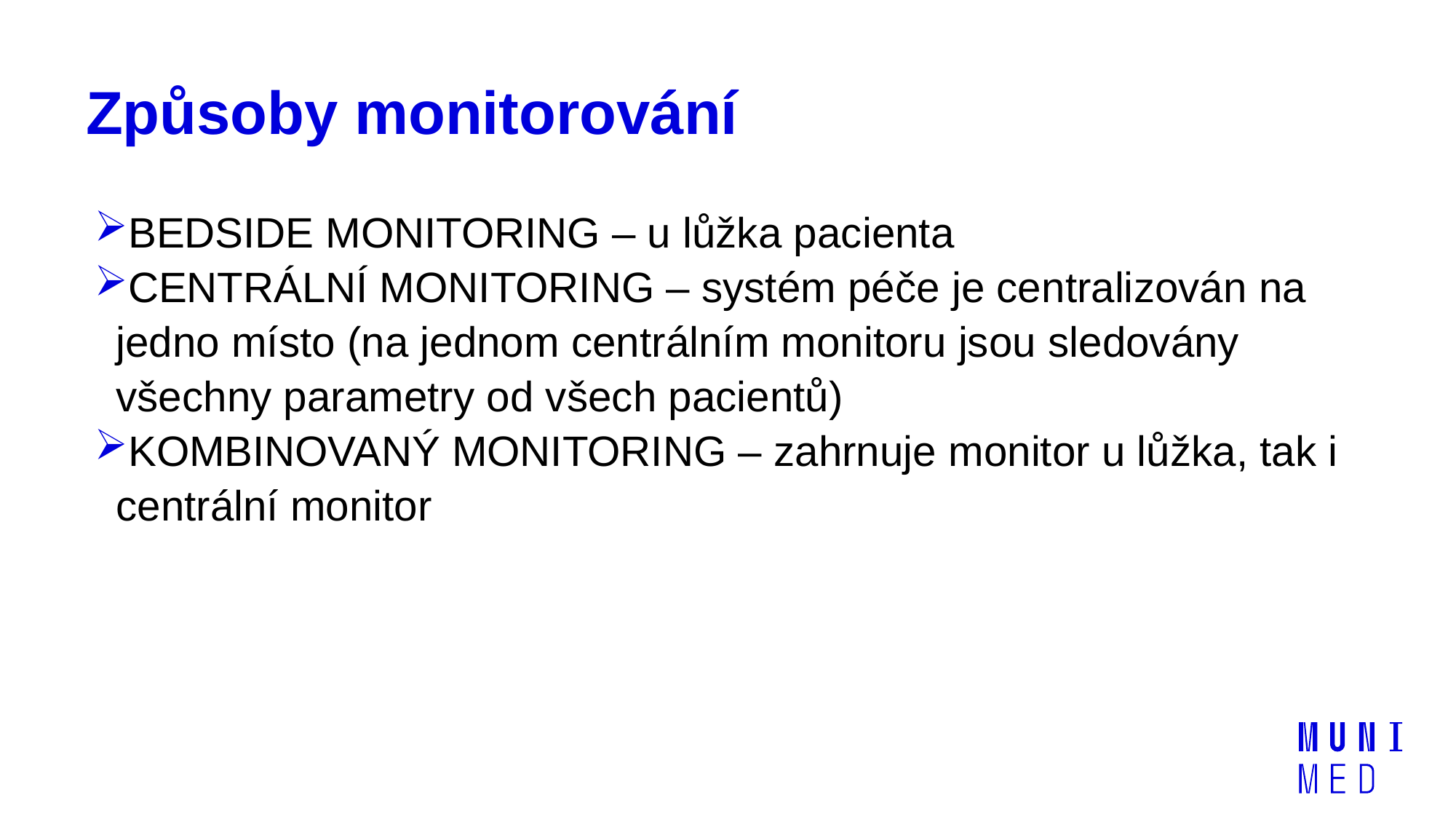

# Způsoby monitorování
BEDSIDE MONITORING – u lůžka pacienta
CENTRÁLNÍ MONITORING – systém péče je centralizován na jedno místo (na jednom centrálním monitoru jsou sledovány všechny parametry od všech pacientů)
KOMBINOVANÝ MONITORING – zahrnuje monitor u lůžka, tak i centrální monitor